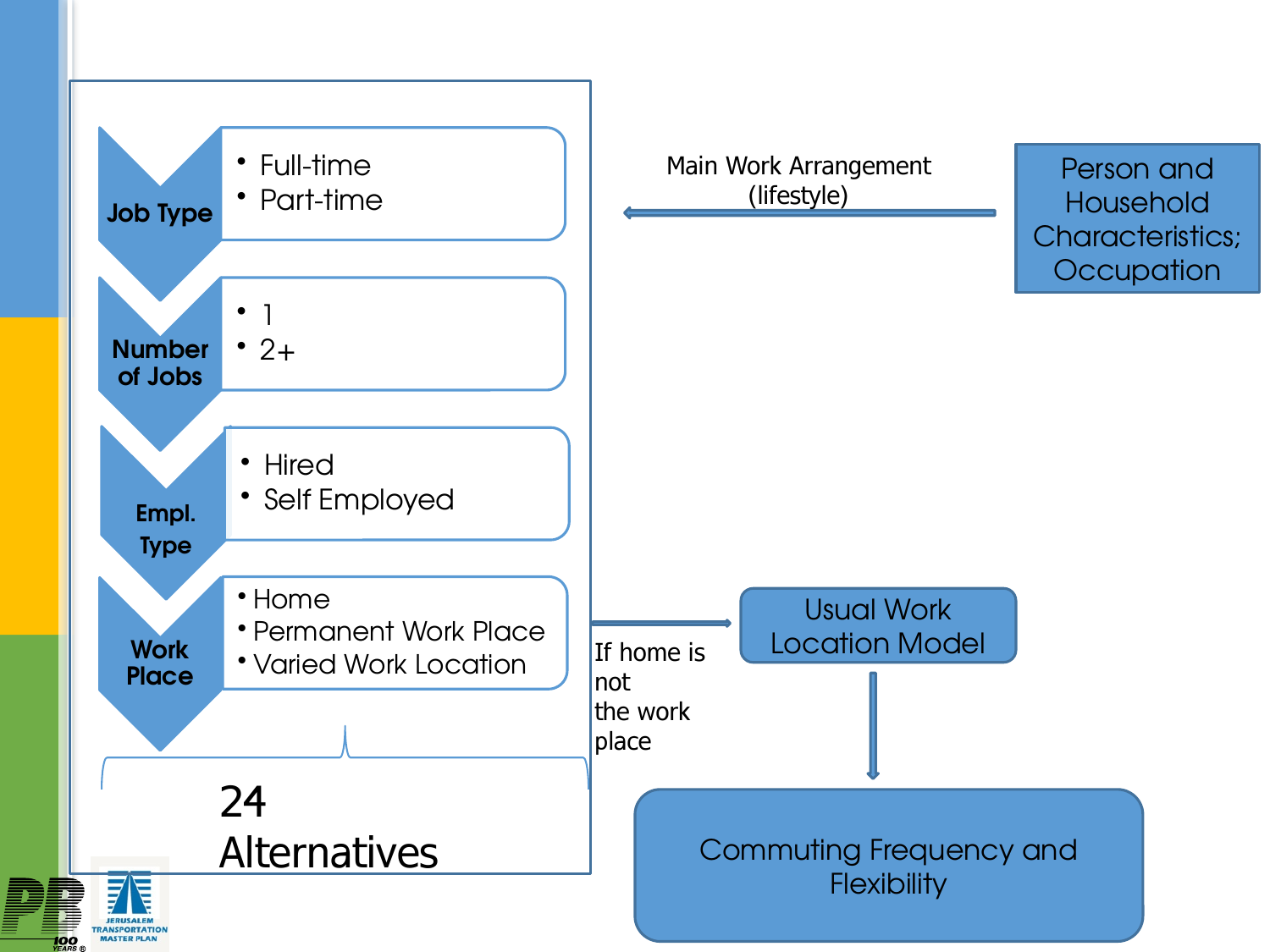

Job Type
Full-time
Part-time
Number of Jobs
1
2+

Empl.
Type
Hired
Self Employed
Work Place
Home
Permanent Work Place
Varied Work Location
Main Work Arrangement (lifestyle)

Person and Household Characteristics; Occupation

Usual Work Location Model

If home is not
the work place

24 Alternatives
Commuting Frequency and Flexibility